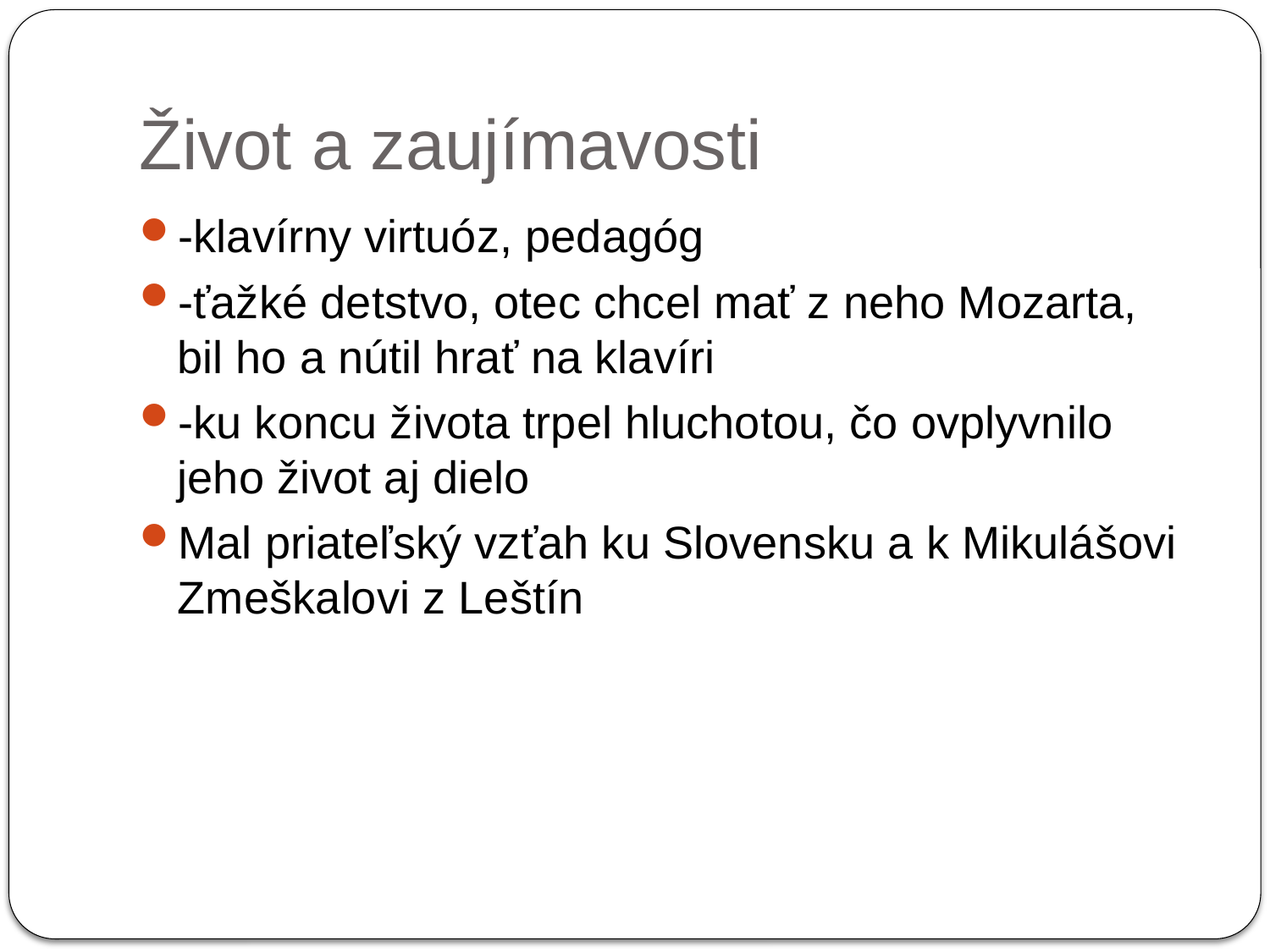

# Život a zaujímavosti
-klavírny virtuóz, pedagóg
-ťažké detstvo, otec chcel mať z neho Mozarta, bil ho a nútil hrať na klavíri
-ku koncu života trpel hluchotou, čo ovplyvnilo jeho život aj dielo
Mal priateľský vzťah ku Slovensku a k Mikulášovi Zmeškalovi z Leštín